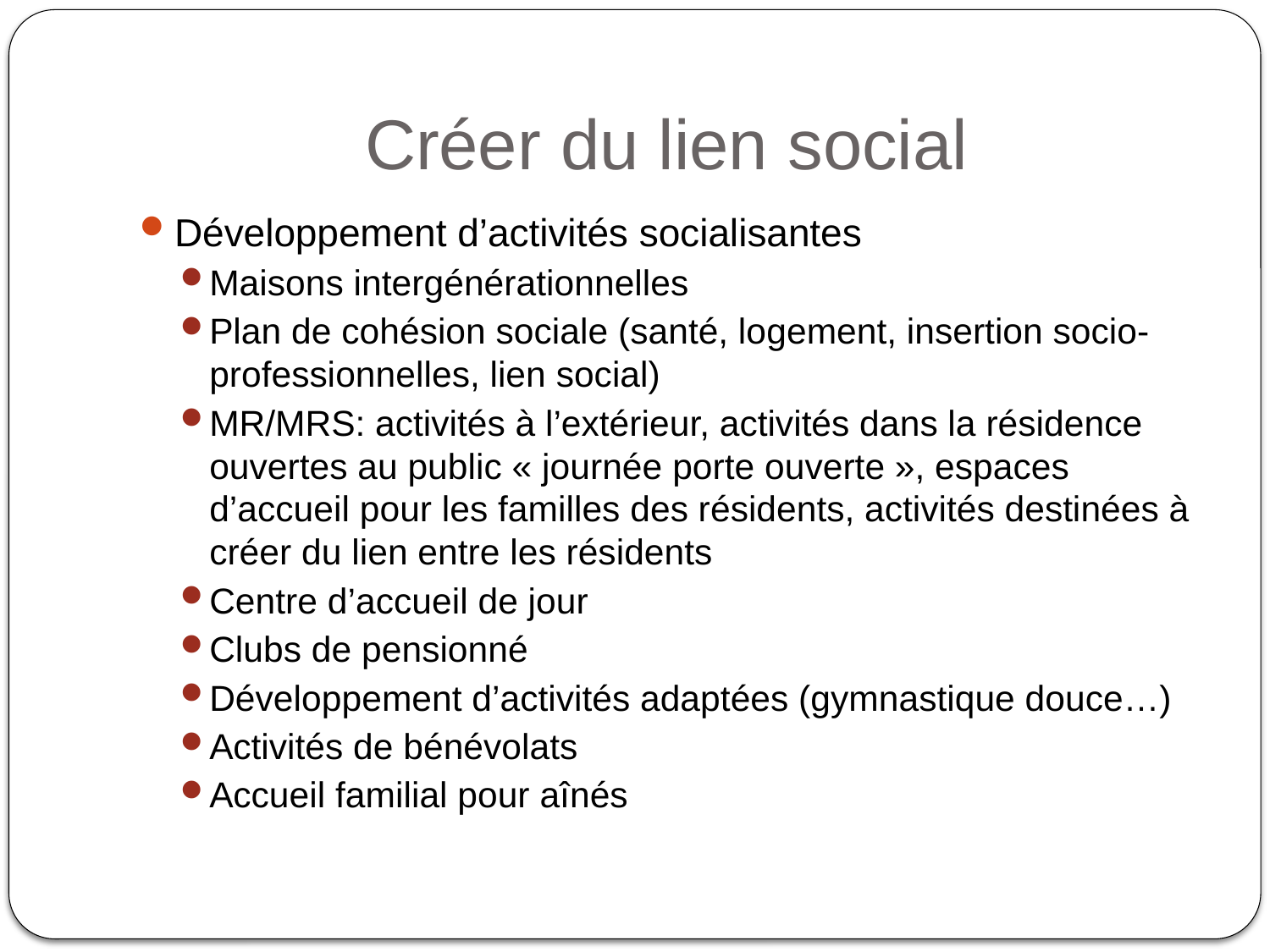

# Créer du lien social
Développement d’activités socialisantes
Maisons intergénérationnelles
Plan de cohésion sociale (santé, logement, insertion socio-professionnelles, lien social)
MR/MRS: activités à l’extérieur, activités dans la résidence ouvertes au public « journée porte ouverte », espaces d’accueil pour les familles des résidents, activités destinées à créer du lien entre les résidents
Centre d’accueil de jour
Clubs de pensionné
Développement d’activités adaptées (gymnastique douce…)
Activités de bénévolats
Accueil familial pour aînés